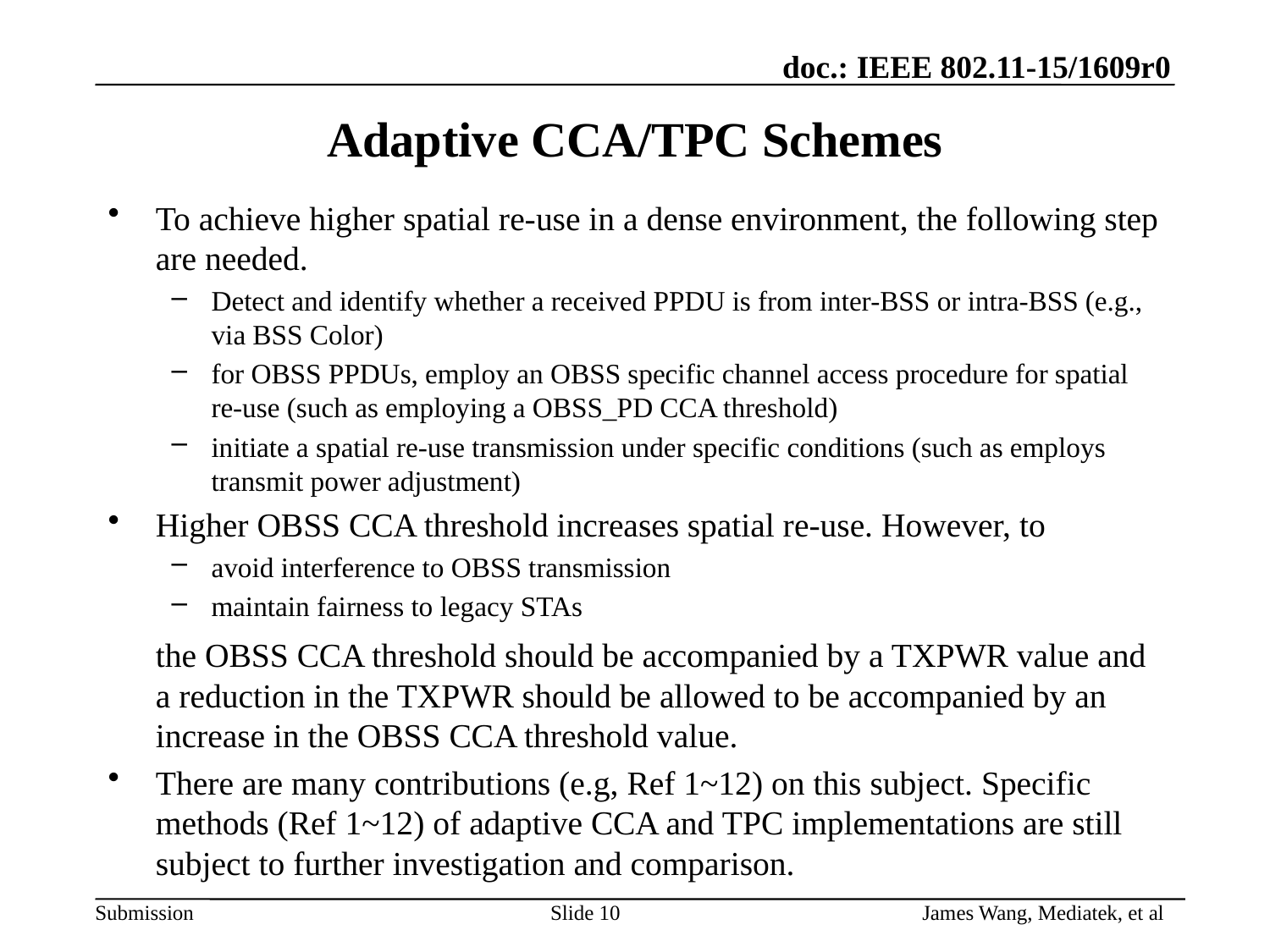

# Adaptive CCA/TPC Schemes
To achieve higher spatial re-use in a dense environment, the following step are needed.
Detect and identify whether a received PPDU is from inter-BSS or intra-BSS (e.g., via BSS Color)
for OBSS PPDUs, employ an OBSS specific channel access procedure for spatial re-use (such as employing a OBSS_PD CCA threshold)
initiate a spatial re-use transmission under specific conditions (such as employs transmit power adjustment)
Higher OBSS CCA threshold increases spatial re-use. However, to
avoid interference to OBSS transmission
maintain fairness to legacy STAs
	the OBSS CCA threshold should be accompanied by a TXPWR value and a reduction in the TXPWR should be allowed to be accompanied by an increase in the OBSS CCA threshold value.
There are many contributions (e.g, Ref 1~12) on this subject. Specific methods (Ref 1~12) of adaptive CCA and TPC implementations are still subject to further investigation and comparison.
James Wang, Mediatek, et al
Slide 10